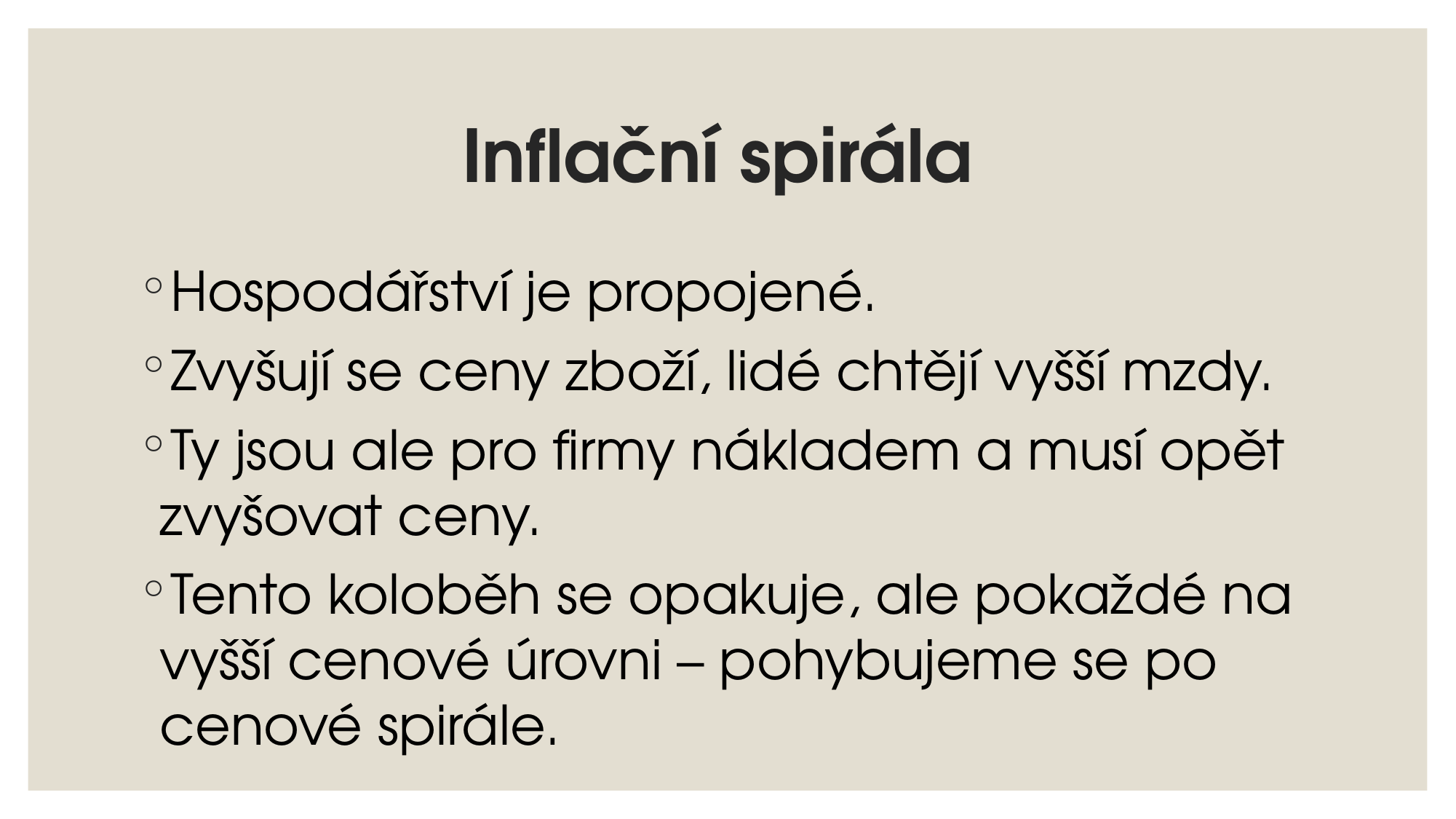

# Inflační spirála
Hospodářství je propojené.
Zvyšují se ceny zboží, lidé chtějí vyšší mzdy.
Ty jsou ale pro firmy nákladem a musí opět zvyšovat ceny.
Tento koloběh se opakuje, ale pokaždé na vyšší cenové úrovni – pohybujeme se po cenové spirále.